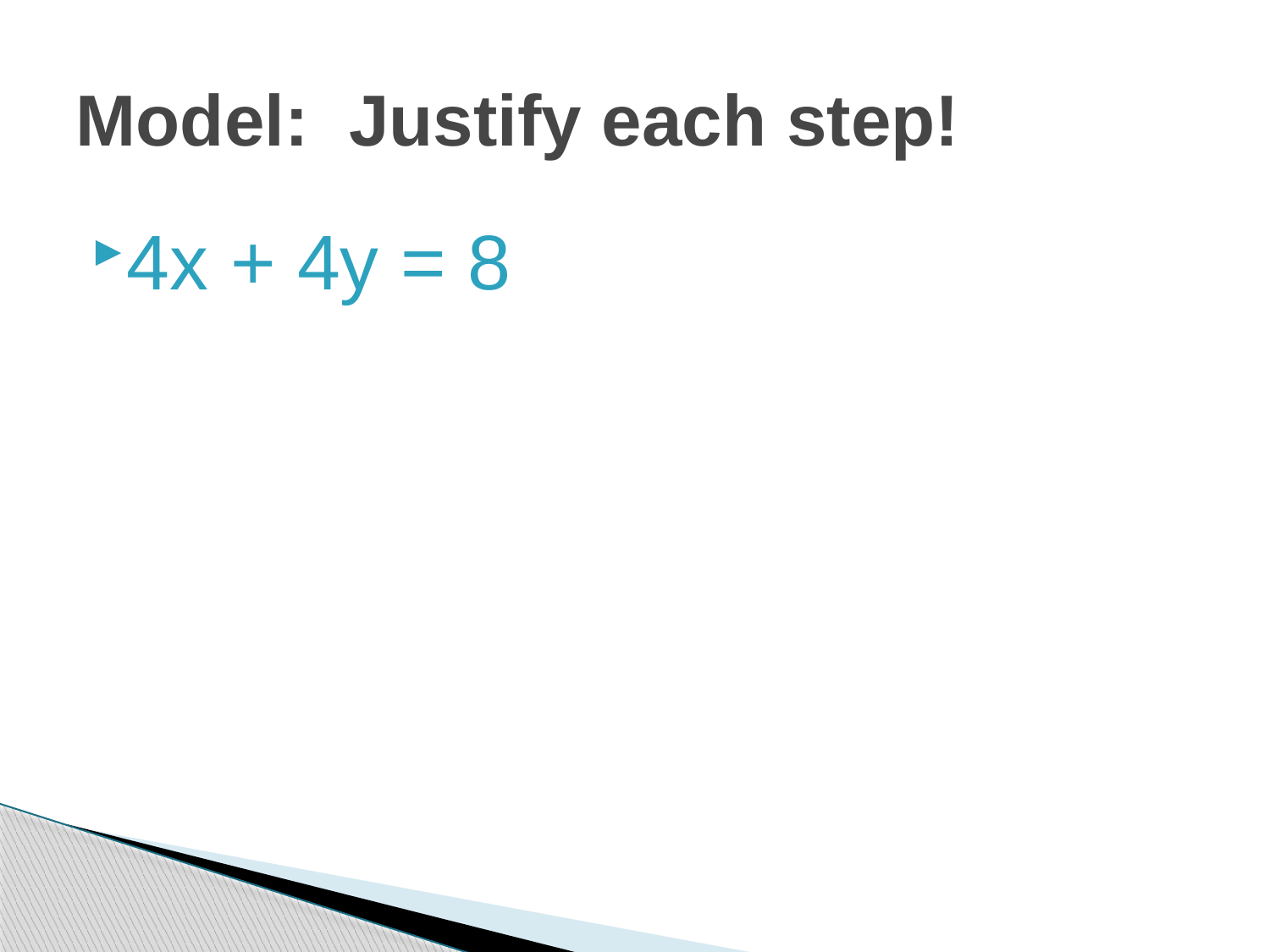

# Model:  Justify each step!
4x + 4y = 8